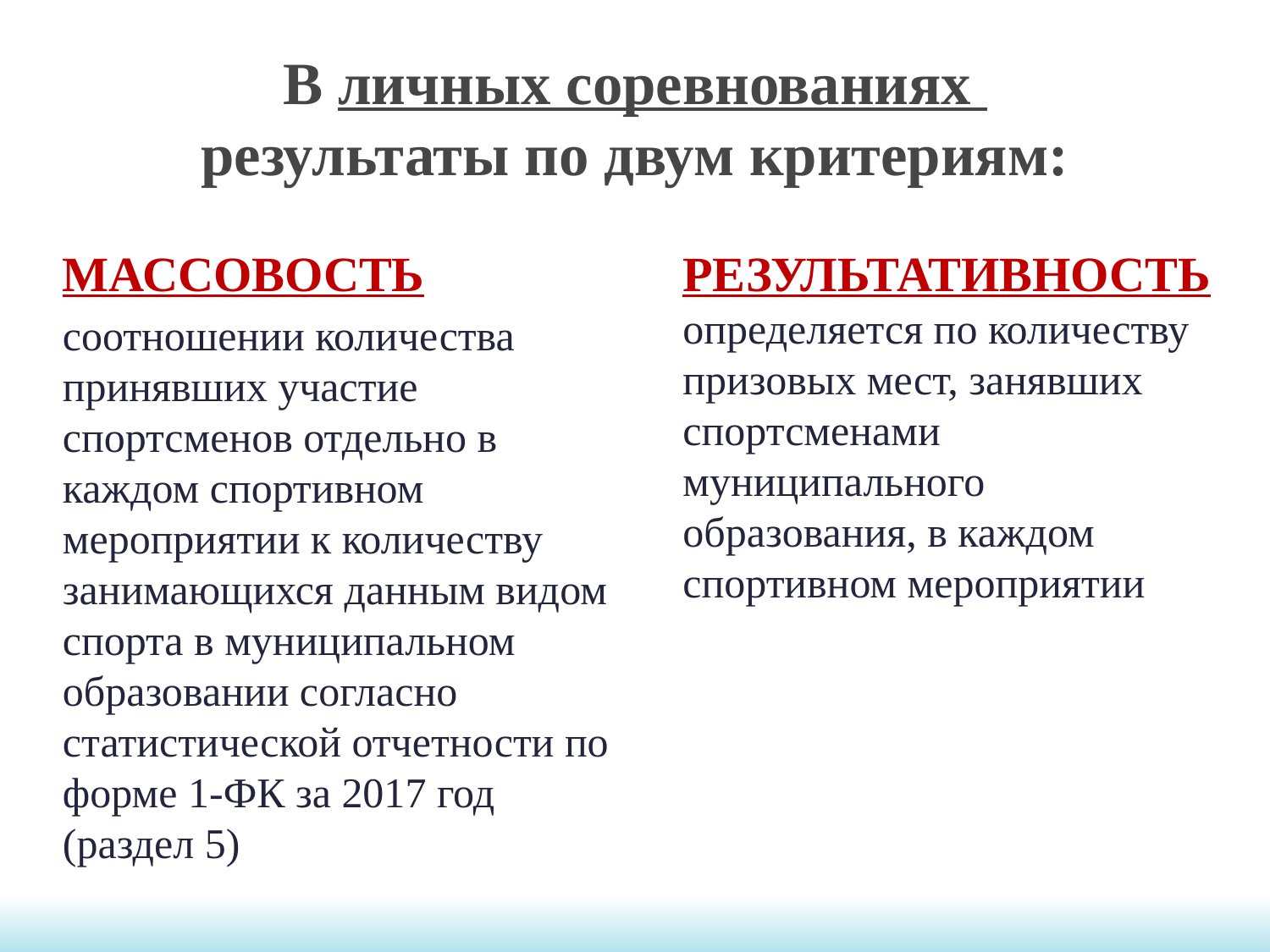

# В личных соревнованиях результаты по двум критериям:
МАССОВОСТЬ
соотношении количества принявших участие спортсменов отдельно в каждом спортивном мероприятии к количеству занимающихся данным видом спорта в муниципальном образовании согласно статистической отчетности по форме 1-ФК за 2017 год (раздел 5)
РЕЗУЛЬТАТИВНОСТЬ
определяется по количеству призовых мест, занявших спортсменами муниципального образования, в каждом спортивном мероприятии